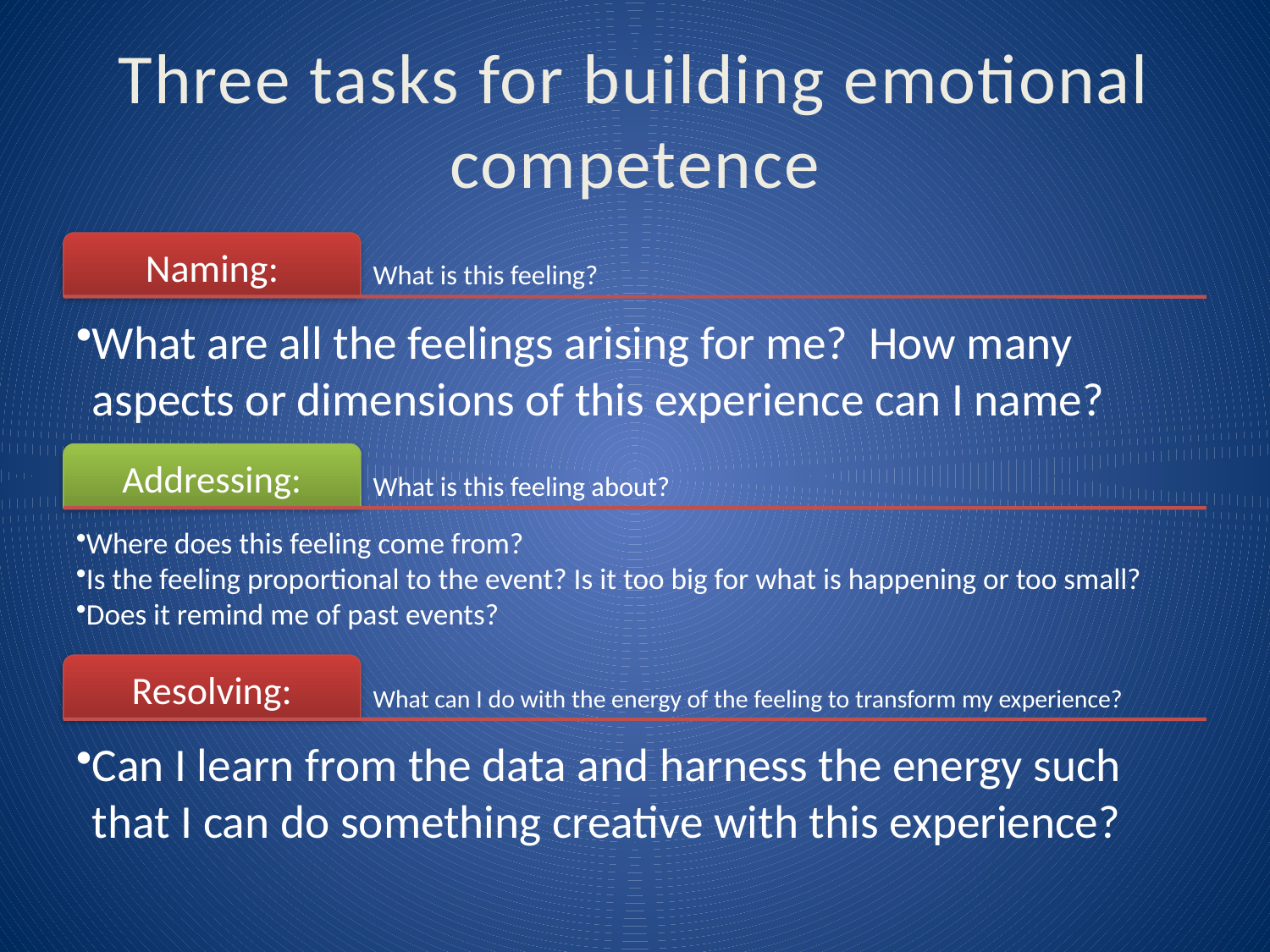

# Three tasks for building emotional competence
Naming:
Resolving:
What is this feeling?
What is this feeling about?
What can I do with the energy of the feeling to transform my experience?
What are all the feelings arising for me?  How many aspects or dimensions of this experience can I name?
Addressing:
Can I learn from the data and harness the energy such that I can do something creative with this experience?
Is the feeling proportional to the event? Is it too big for what is happening or too small?
Does it remind me of past events?
Where does this feeling come from?